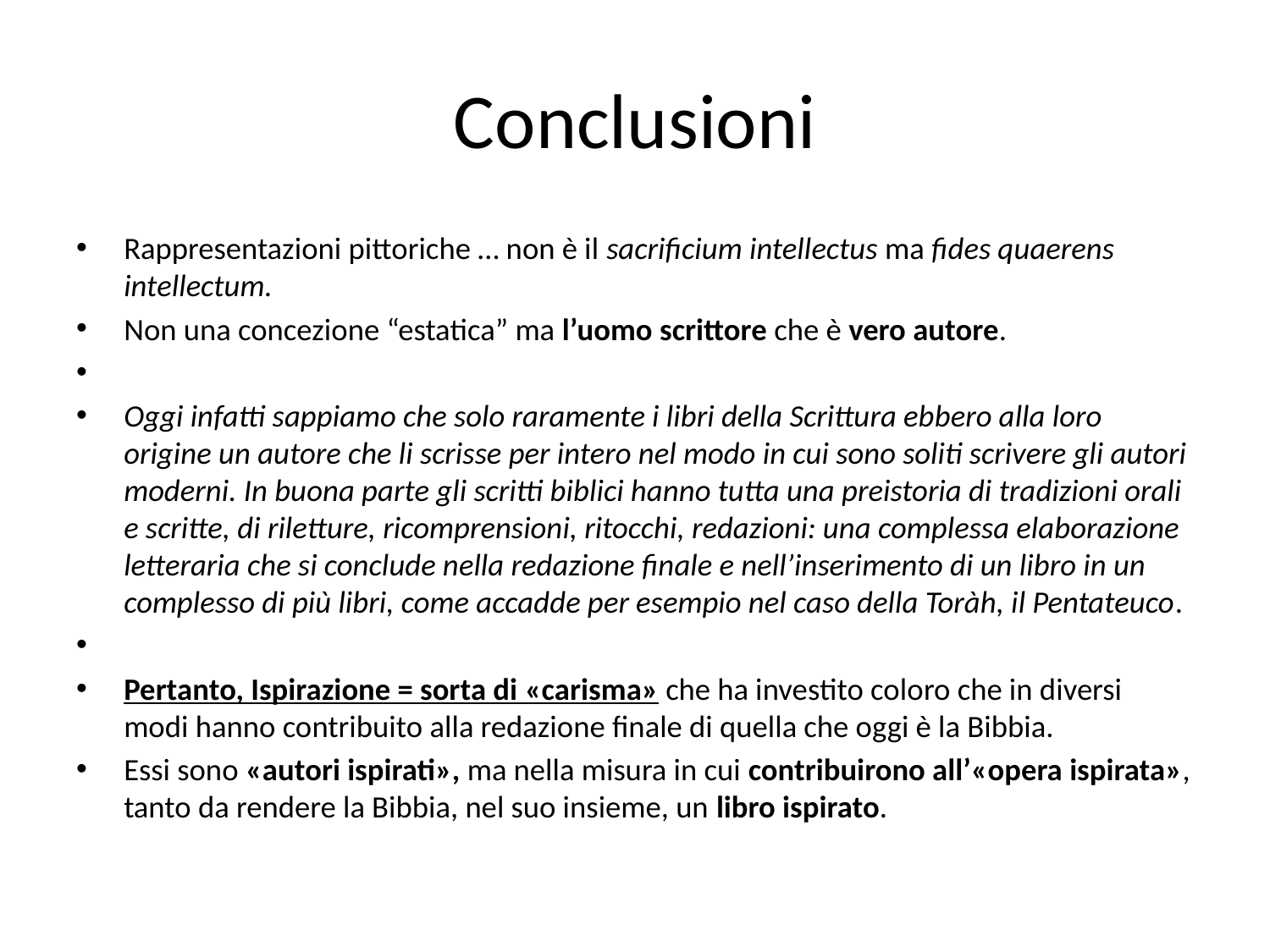

# Conclusioni
Rappresentazioni pittoriche … non è il sacrificium intellectus ma fides quaerens intellectum.
Non una concezione “estatica” ma l’uomo scrittore che è vero autore.

Oggi infatti sappiamo che solo raramente i libri della Scrittura ebbero alla loro origine un autore che li scrisse per intero nel modo in cui sono soliti scrivere gli autori moderni. In buona parte gli scritti biblici hanno tutta una preistoria di tradizioni orali e scritte, di riletture, ricomprensioni, ritocchi, redazioni: una complessa elaborazione letteraria che si conclude nella redazione finale e nell’inserimento di un libro in un complesso di più libri, come accadde per esempio nel caso della Toràh, il Pentateuco.

Pertanto, Ispirazione = sorta di «carisma» che ha investito coloro che in diversi modi hanno contribuito alla redazione finale di quella che oggi è la Bibbia.
Essi sono «autori ispirati», ma nella misura in cui contribuirono all’«opera ispirata», tanto da rendere la Bibbia, nel suo insieme, un libro ispirato.